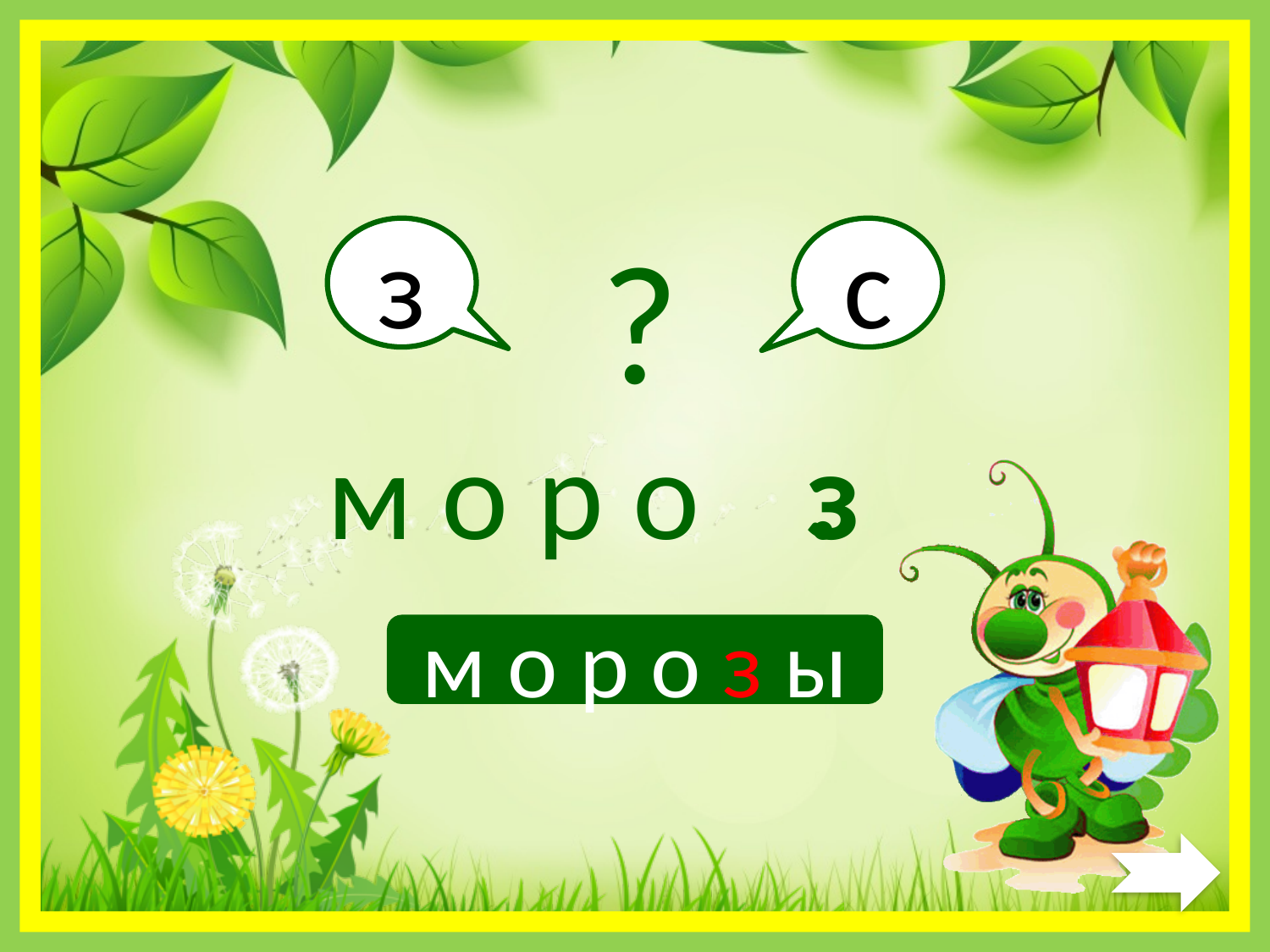

?
з
с
м о р о
.
з
м о р о з ы